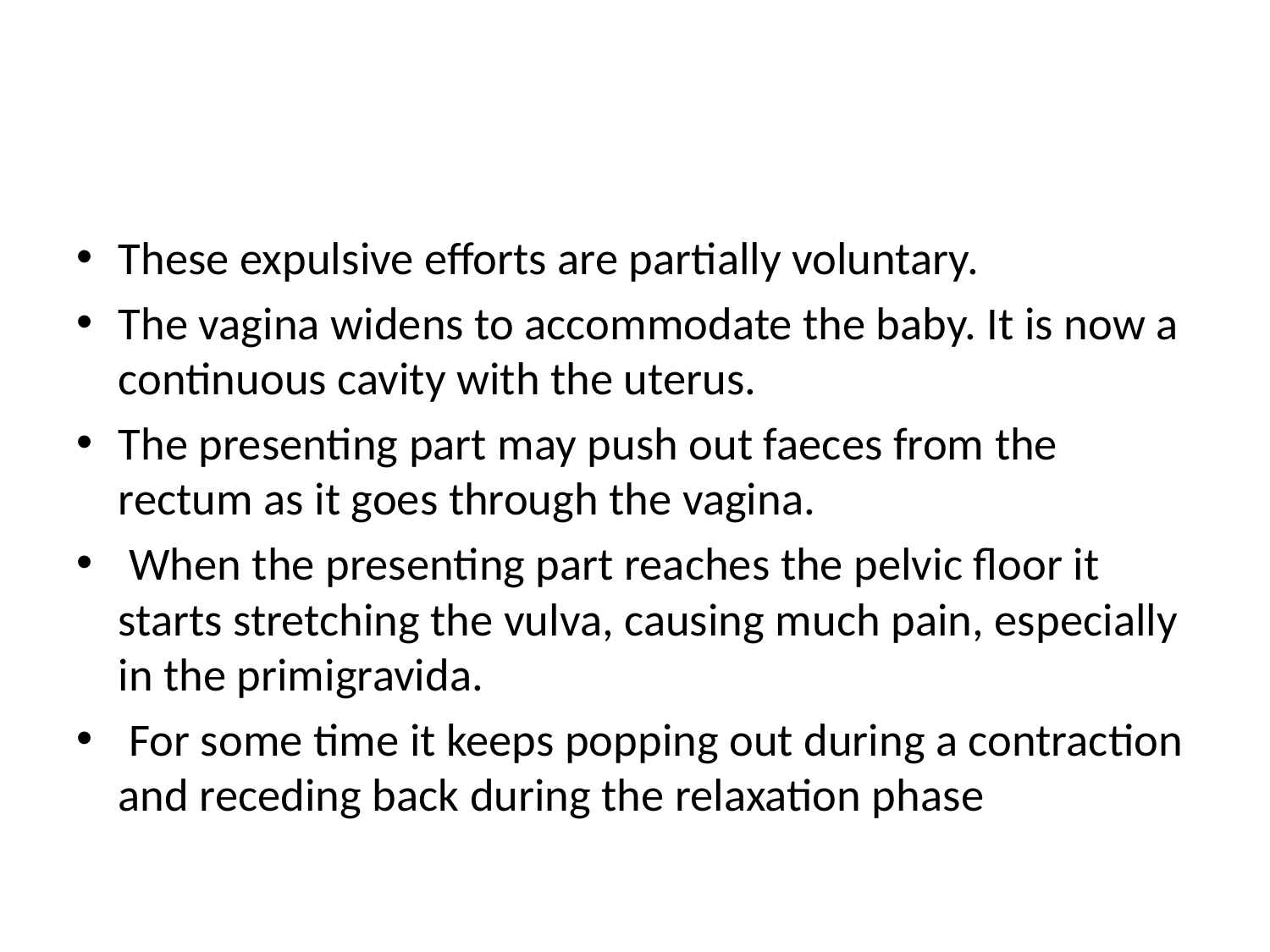

#
These expulsive efforts are partially voluntary.
The vagina widens to accommodate the baby. It is now a continuous cavity with the uterus.
The presenting part may push out faeces from the rectum as it goes through the vagina.
 When the presenting part reaches the pelvic floor it starts stretching the vulva, causing much pain, especially in the primigravida.
 For some time it keeps popping out during a contraction and receding back during the relaxation phase